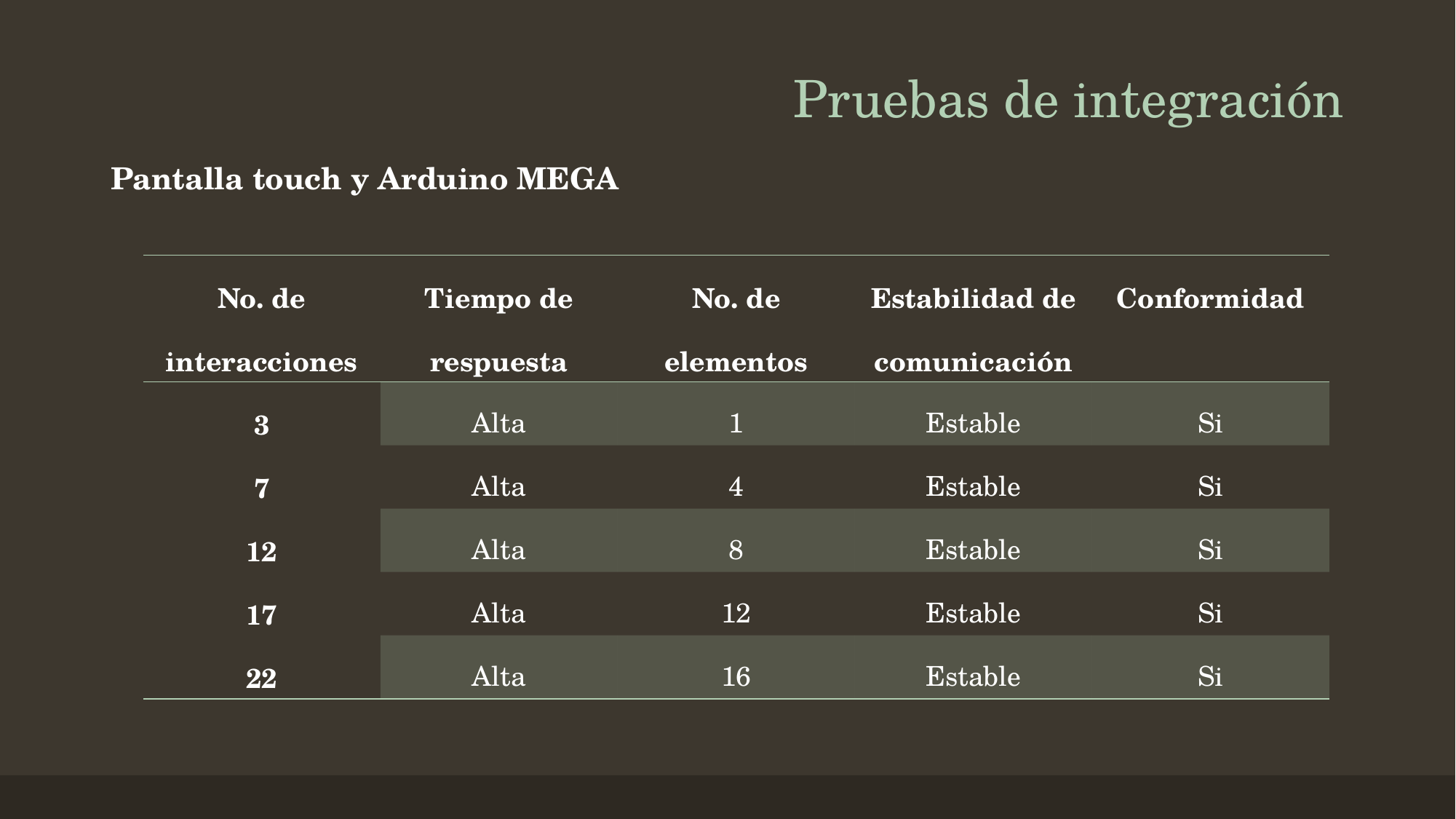

# Pruebas de integración
Pantalla touch y Arduino MEGA
| No. de interacciones | Tiempo de respuesta | No. de elementos | Estabilidad de comunicación | Conformidad |
| --- | --- | --- | --- | --- |
| 3 | Alta | 1 | Estable | Si |
| 7 | Alta | 4 | Estable | Si |
| 12 | Alta | 8 | Estable | Si |
| 17 | Alta | 12 | Estable | Si |
| 22 | Alta | 16 | Estable | Si |